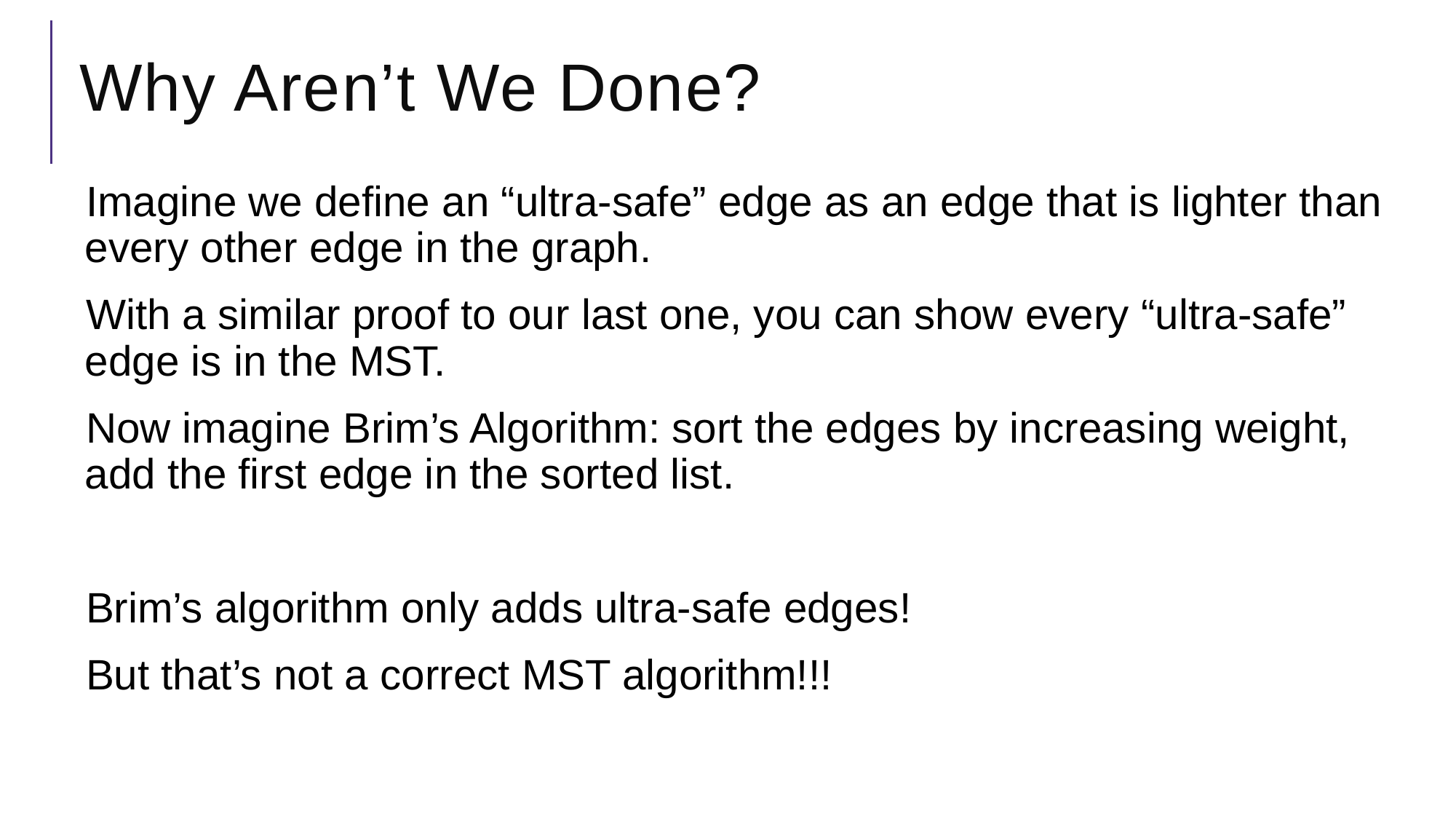

# Why Aren’t We Done?
Imagine we define an “ultra-safe” edge as an edge that is lighter than every other edge in the graph.
With a similar proof to our last one, you can show every “ultra-safe” edge is in the MST.
Now imagine Brim’s Algorithm: sort the edges by increasing weight, add the first edge in the sorted list.

Brim’s algorithm only adds ultra-safe edges!
But that’s not a correct MST algorithm!!!